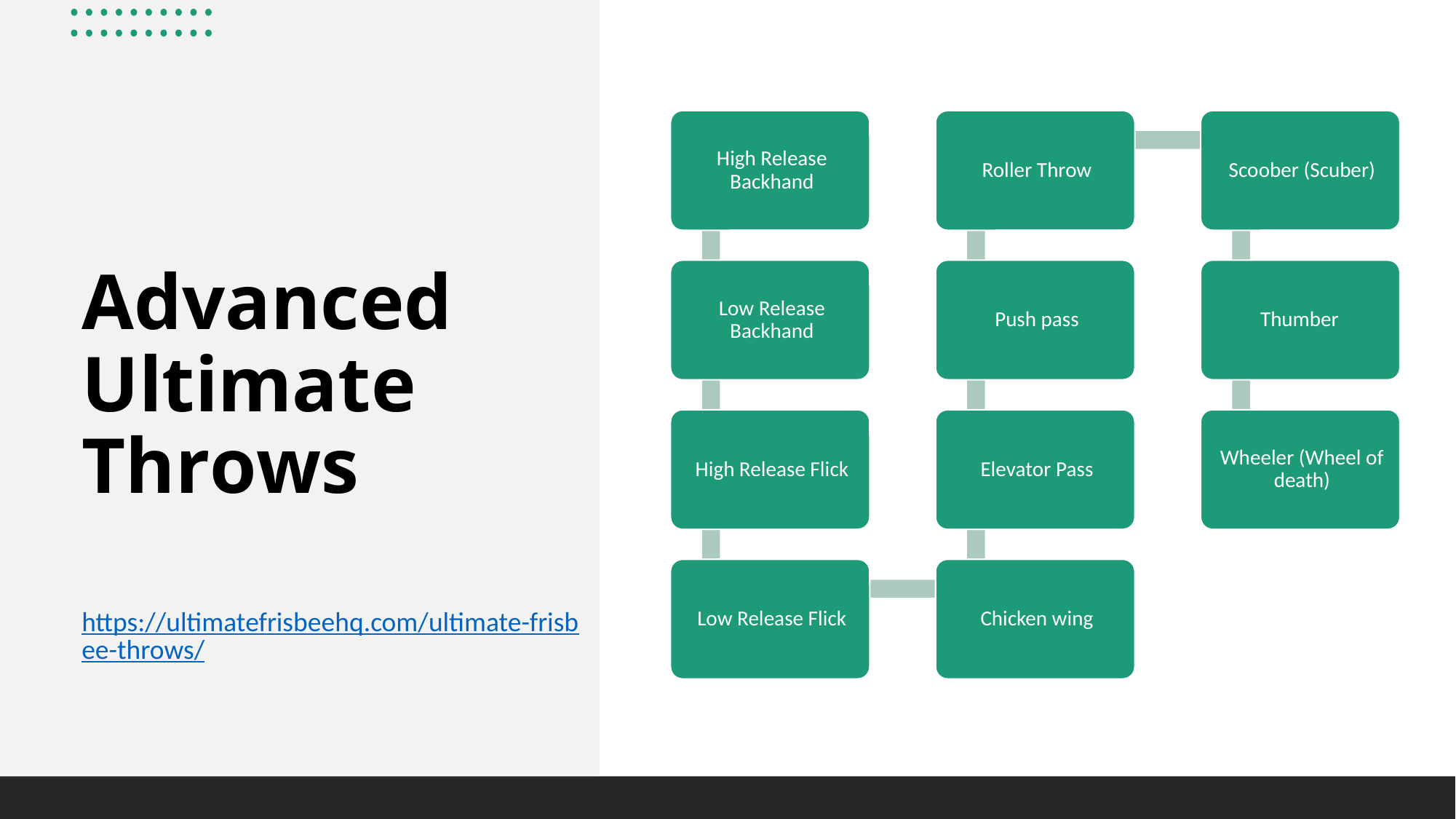

High Release Backhand
Low Release Backhand
High Release Flick
Low Release Flick
Chicken wing
Elevator Pass
Push pass
Roller Throw
Scoober (Scuber)
Thumber
Wheeler (Wheel of death)
# Advanced Ultimate Throws
https://ultimatefrisbeehq.com/ultimate-frisbee-throws/